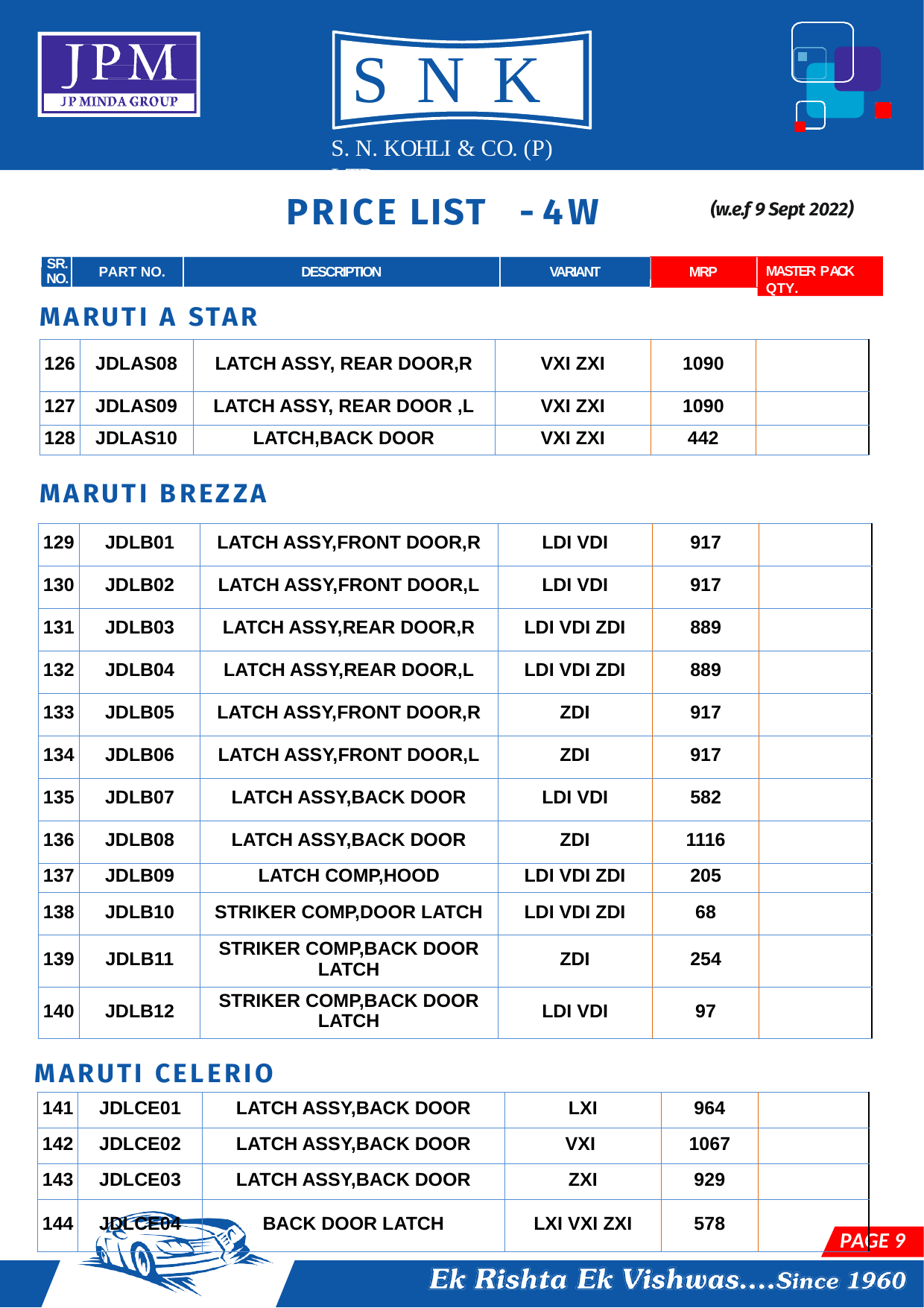

# SNK
S. N. KOHLI & CO. (P) LTD.
PRICE LIST	- 4W
(w.e.f 9 Sept 2022)

MRP
MASTER PACK QTY.
SR.
NO.
PART NO.

DESCRIPTION
VARIANT
LOCK SET & SWITCHES
MARUTI A STAR
| 126 | JDLAS08 | LATCH ASSY, REAR DOOR,R | VXI ZXI | 1090 |  |
| --- | --- | --- | --- | --- | --- |
| 127 | JDLAS09 | LATCH ASSY, REAR DOOR ,L | VXI ZXI | 1090 |  |
| 128 | JDLAS10 | LATCH,BACK DOOR | VXI ZXI | 442 |  |
MARUTI BREZZA
| 129 | JDLB01 | LATCH ASSY,FRONT DOOR,R | LDI VDI | 917 |  |
| --- | --- | --- | --- | --- | --- |
| 130 | JDLB02 | LATCH ASSY,FRONT DOOR,L | LDI VDI | 917 |  |
| 131 | JDLB03 | LATCH ASSY,REAR DOOR,R | LDI VDI ZDI | 889 |  |
| 132 | JDLB04 | LATCH ASSY,REAR DOOR,L | LDI VDI ZDI | 889 |  |
| 133 | JDLB05 | LATCH ASSY,FRONT DOOR,R | ZDI | 917 |  |
| 134 | JDLB06 | LATCH ASSY,FRONT DOOR,L | ZDI | 917 |  |
| 135 | JDLB07 | LATCH ASSY,BACK DOOR | LDI VDI | 582 |  |
| 136 | JDLB08 | LATCH ASSY,BACK DOOR | ZDI | 1116 |  |
| 137 | JDLB09 | LATCH COMP,HOOD | LDI VDI ZDI | 205 |  |
| 138 | JDLB10 | STRIKER COMP,DOOR LATCH | LDI VDI ZDI | 68 |  |
| 139 | JDLB11 | STRIKER COMP,BACK DOOR LATCH | ZDI | 254 |  |
| 140 | JDLB12 | STRIKER COMP,BACK DOOR LATCH | LDI VDI | 97 |  |
MARUTI CELERIO
| 141 | JDLCE01 | LATCH ASSY,BACK DOOR | LXI | 964 |  |
| --- | --- | --- | --- | --- | --- |
| 142 | JDLCE02 | LATCH ASSY,BACK DOOR | VXI | 1067 |  |
| 143 | JDLCE03 | LATCH ASSY,BACK DOOR | ZXI | 929 |  |
| 144 | JDLCE04 | BACK DOOR LATCH | LXI VXI ZXI | 578 |  |
PAGE 9